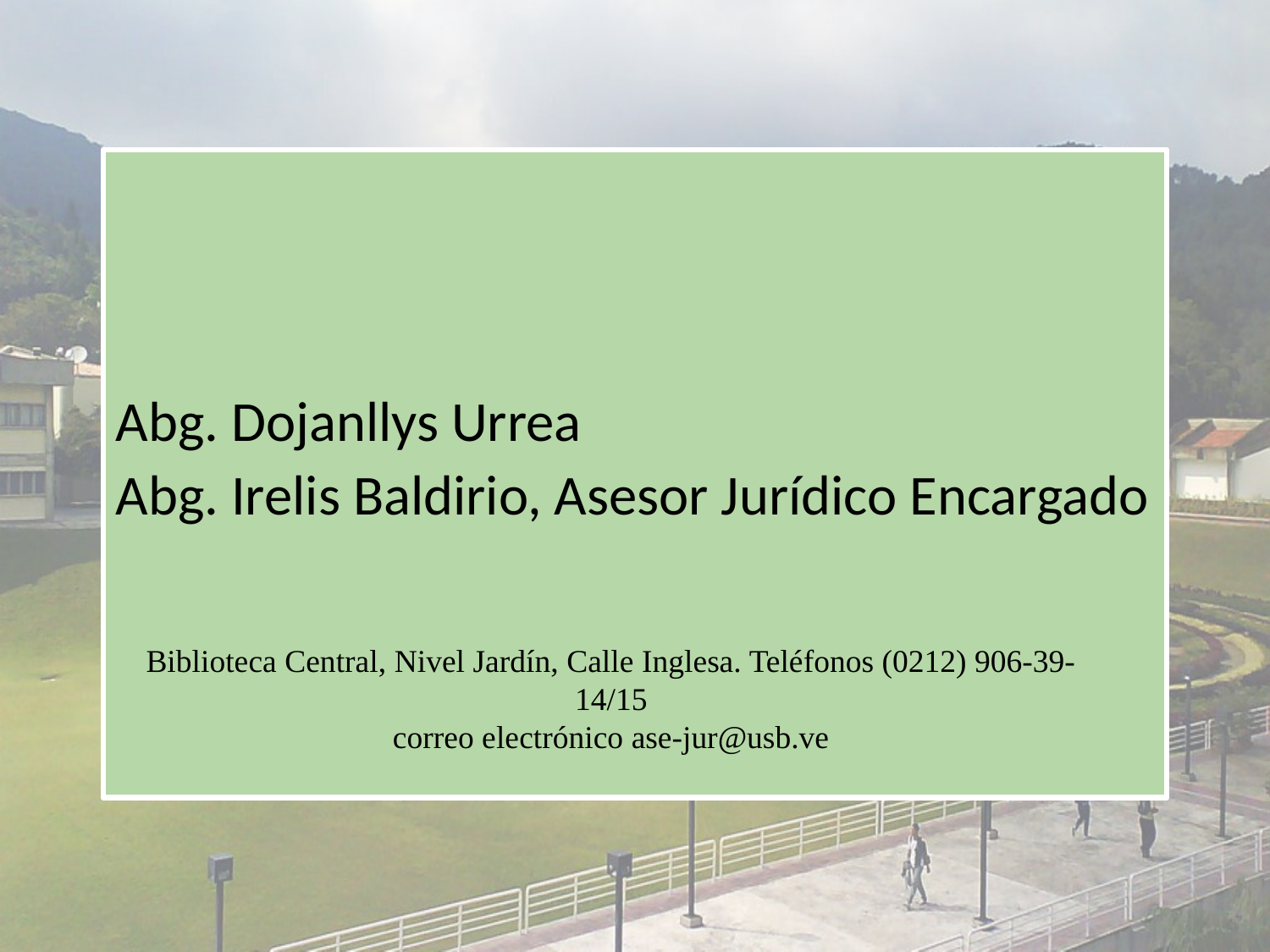

Abg. Dojanllys Urrea
Abg. Irelis Baldirio, Asesor Jurídico Encargado

Biblioteca Central, Nivel Jardín, Calle Inglesa. Teléfonos (0212) 906-39-14/15
correo electrónico ase-jur@usb.ve